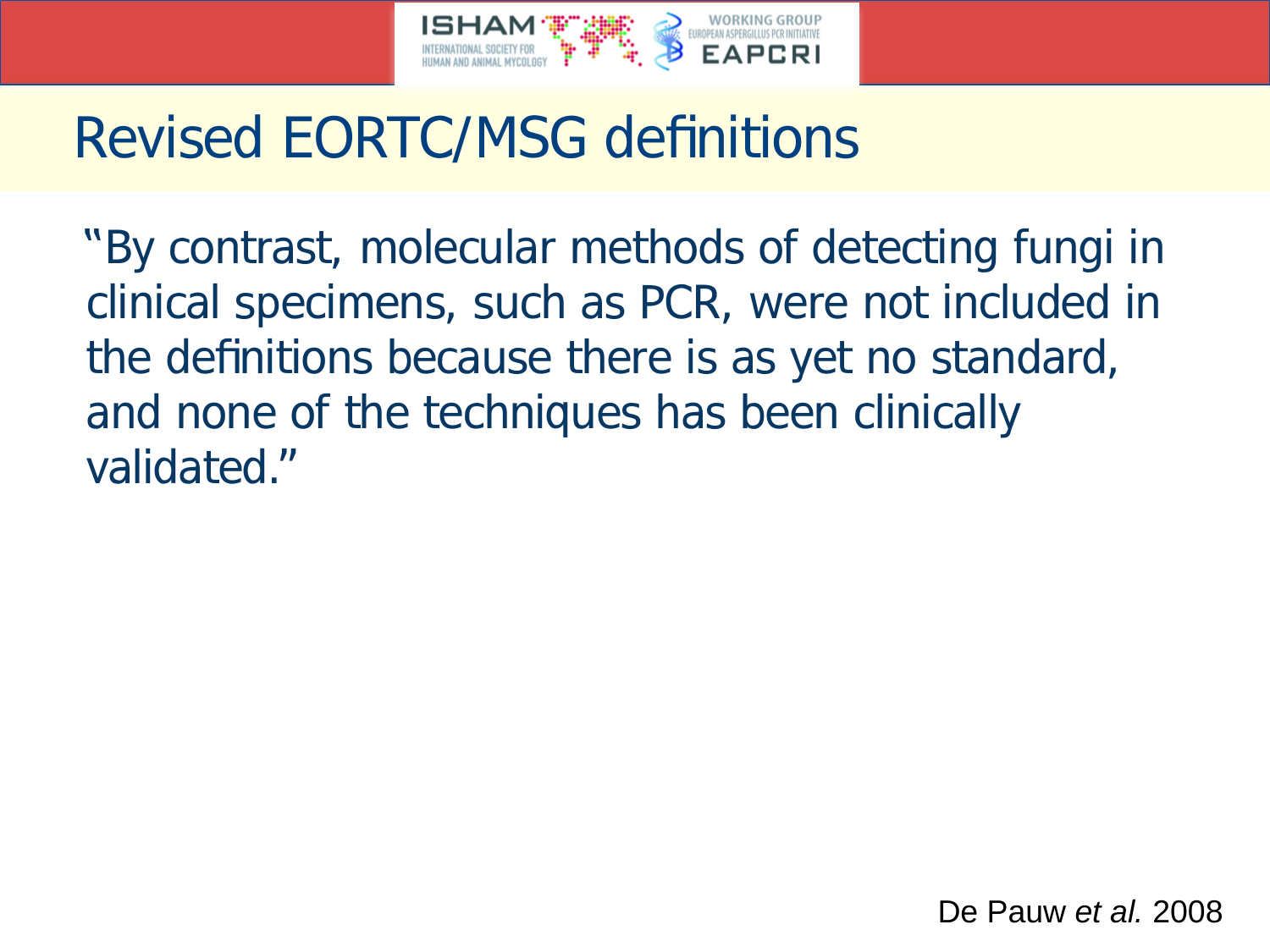

# Revised EORTC/MSG definitions
“By contrast, molecular methods of detecting fungi in clinical specimens, such as PCR, were not included in the definitions because there is as yet no standard, and none of the techniques has been clinically validated.”
De Pauw et al. 2008